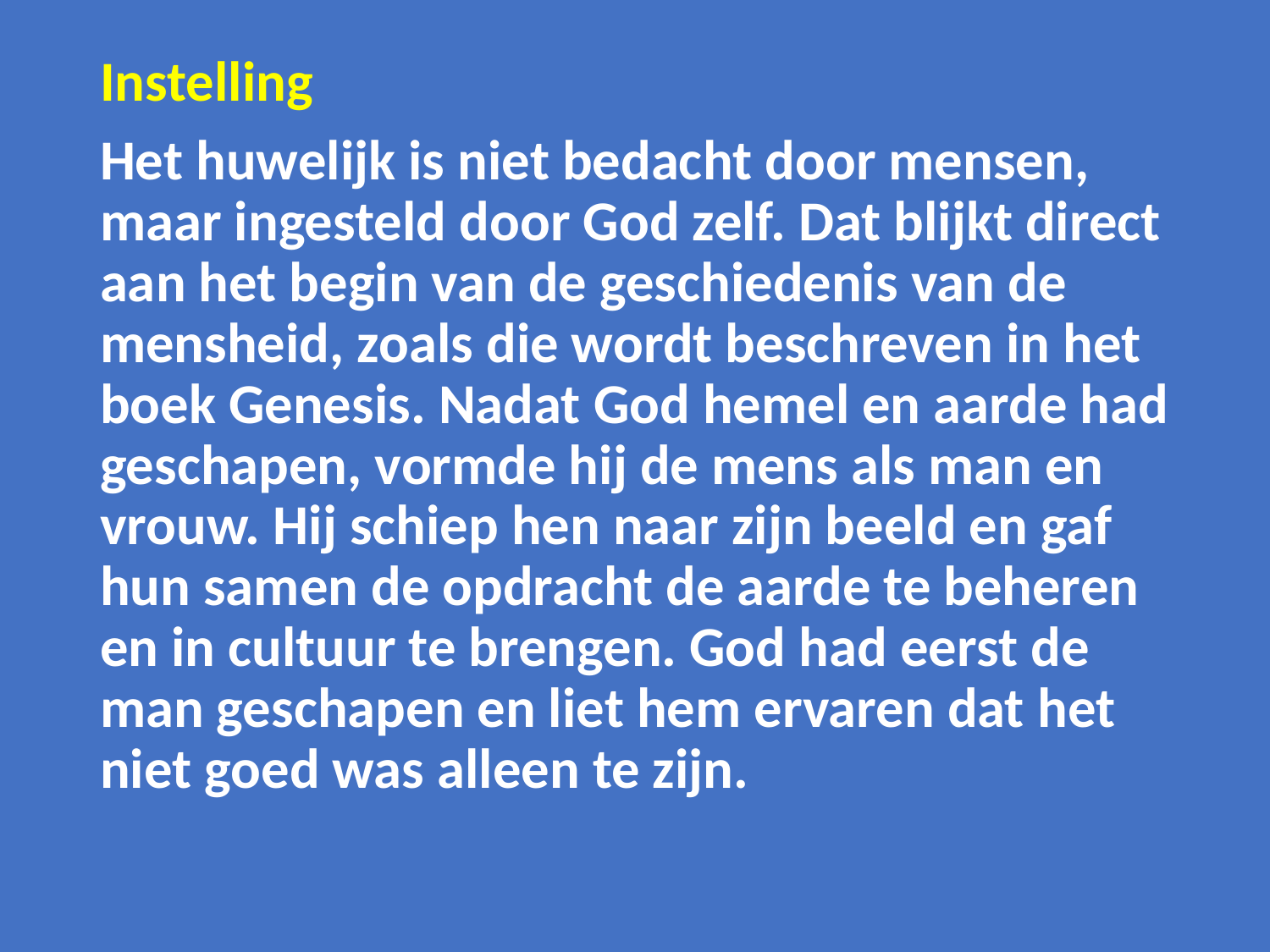

Instelling
Het huwelijk is niet bedacht door mensen, maar ingesteld door God zelf. Dat blijkt direct aan het begin van de geschiedenis van de mensheid, zoals die wordt beschreven in het boek Genesis. Nadat God hemel en aarde had geschapen, vormde hij de mens als man en vrouw. Hij schiep hen naar zijn beeld en gaf hun samen de opdracht de aarde te beheren en in cultuur te brengen. God had eerst de man geschapen en liet hem ervaren dat het niet goed was alleen te zijn.